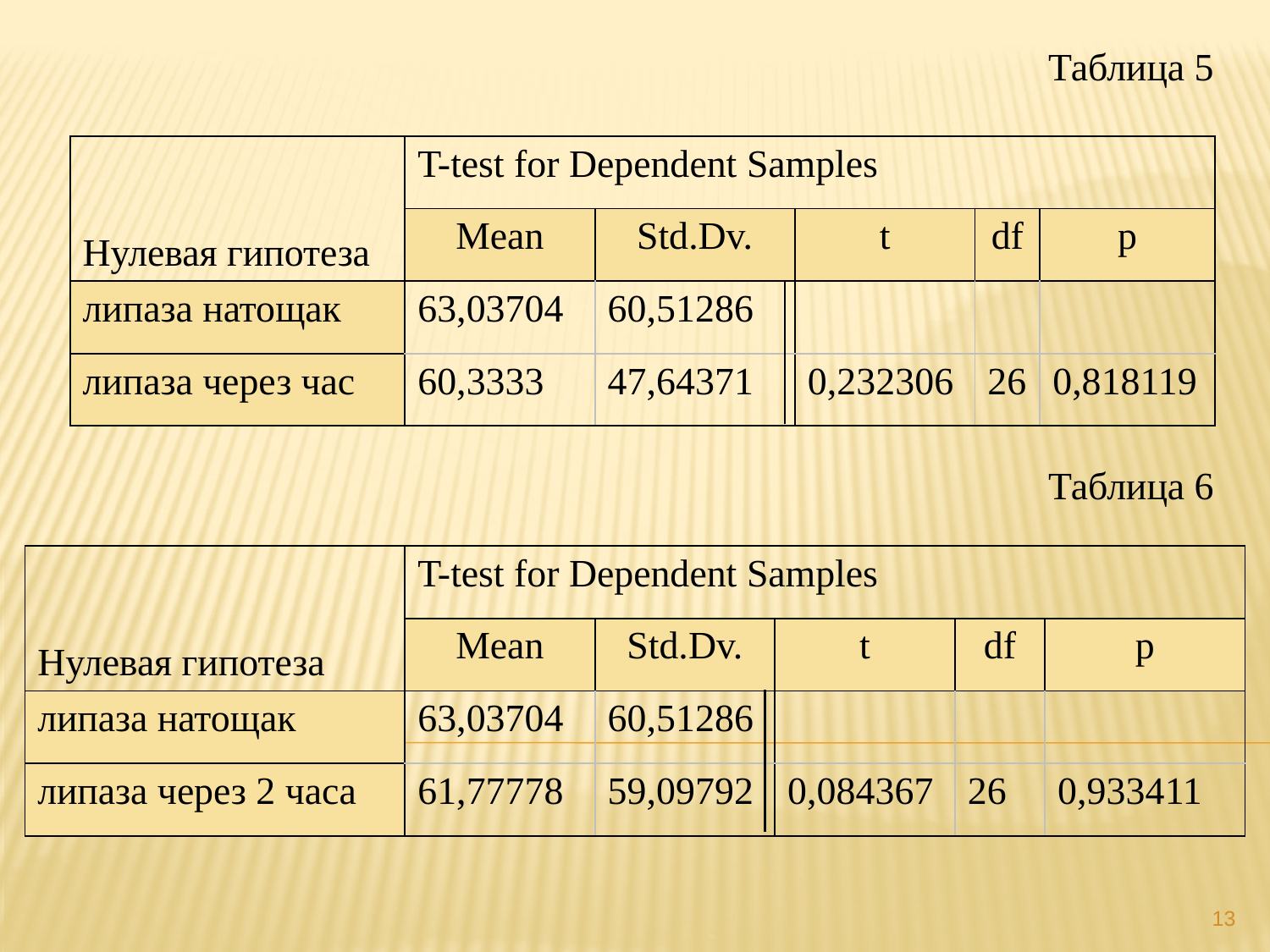

# Таблица 5 Таблица 6
| Нулевая гипотеза | T-test for Dependent Samples |  |  |  |  |
| --- | --- | --- | --- | --- | --- |
|  | Mean | Std.Dv. | t | df | p |
| липаза натощак | 63,03704 | 60,51286 |  |  |  |
| липаза через час | 60,3333 | 47,64371 | 0,232306 | 26 | 0,818119 |
| Нулевая гипотеза | T-test for Dependent Samples |  |  |  |  |
| --- | --- | --- | --- | --- | --- |
|  | Mean | Std.Dv. | t | df | p |
| липаза натощак | 63,03704 | 60,51286 |  |  |  |
| липаза через 2 часа | 61,77778 | 59,09792 | 0,084367 | 26 | 0,933411 |
13